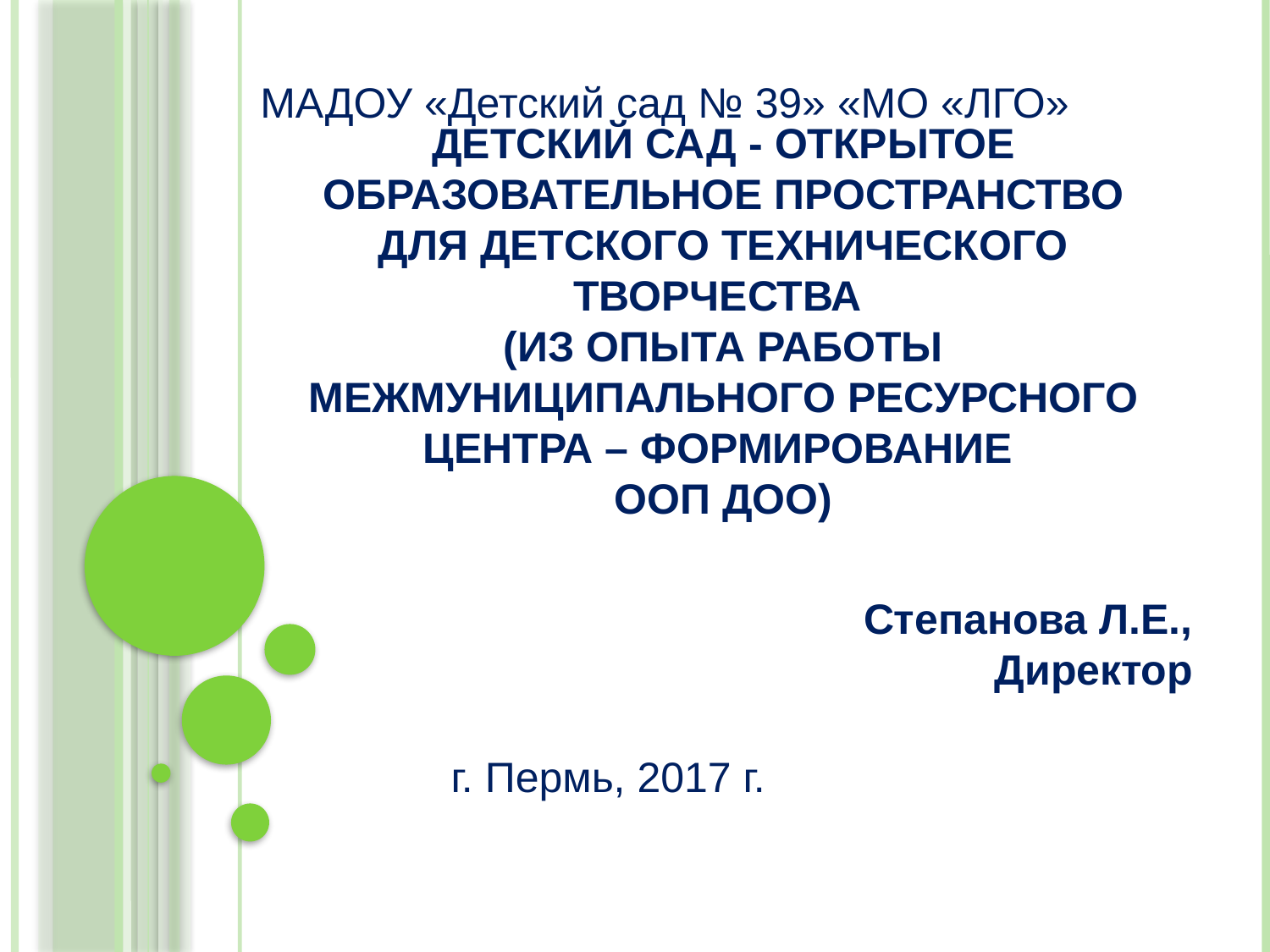

МАДОУ «Детский сад № 39» «МО «ЛГО»
# Детский сад - открытое образовательное пространство для детского технического творчества (из опыта работы межмуниципального ресурсного центра – формирование ООП ДОО)
Степанова Л.Е.,
Директор
г. Пермь, 2017 г.